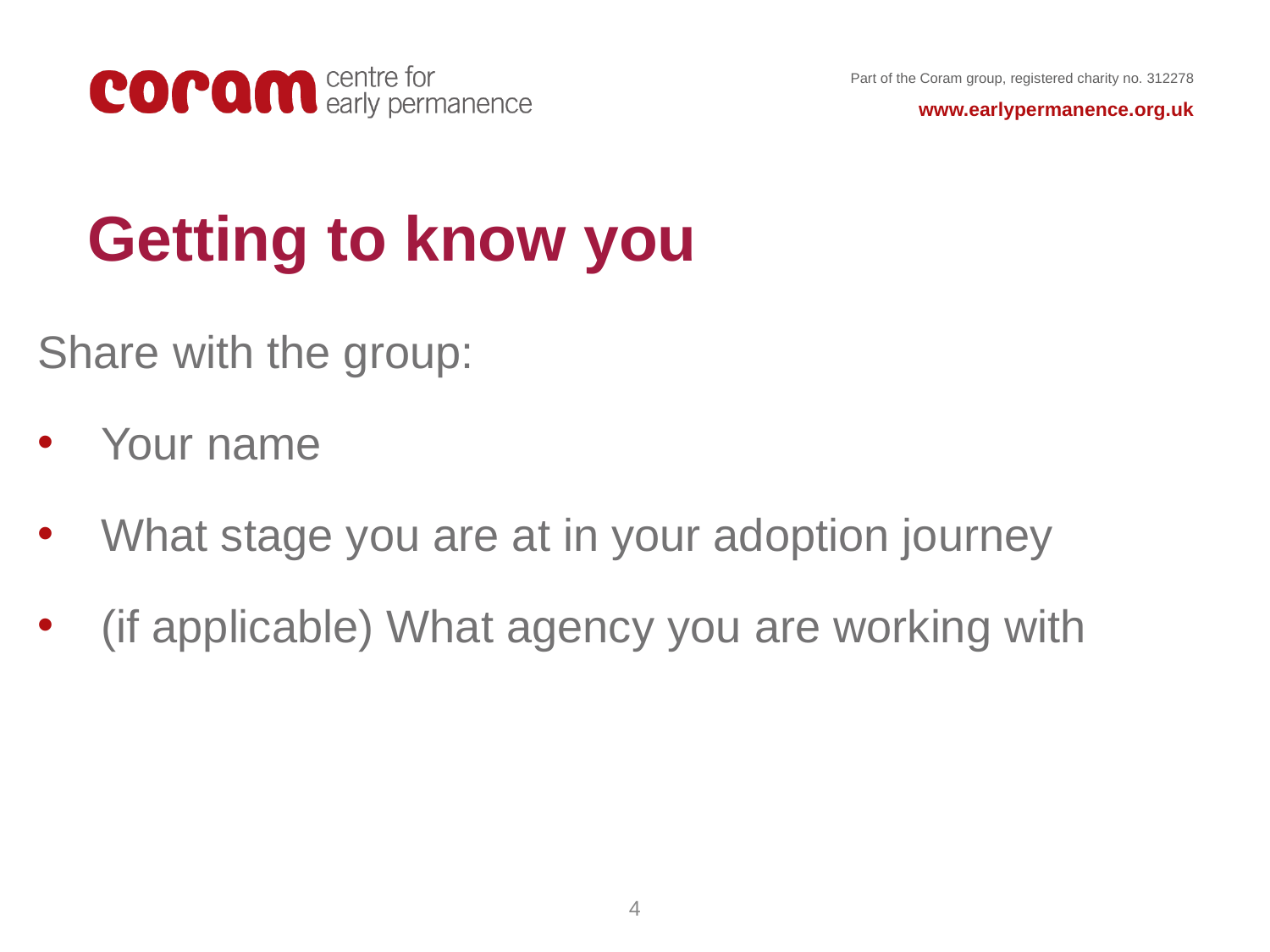

# Getting to know you
Share with the group:
Your name
What stage you are at in your adoption journey
(if applicable) What agency you are working with

4